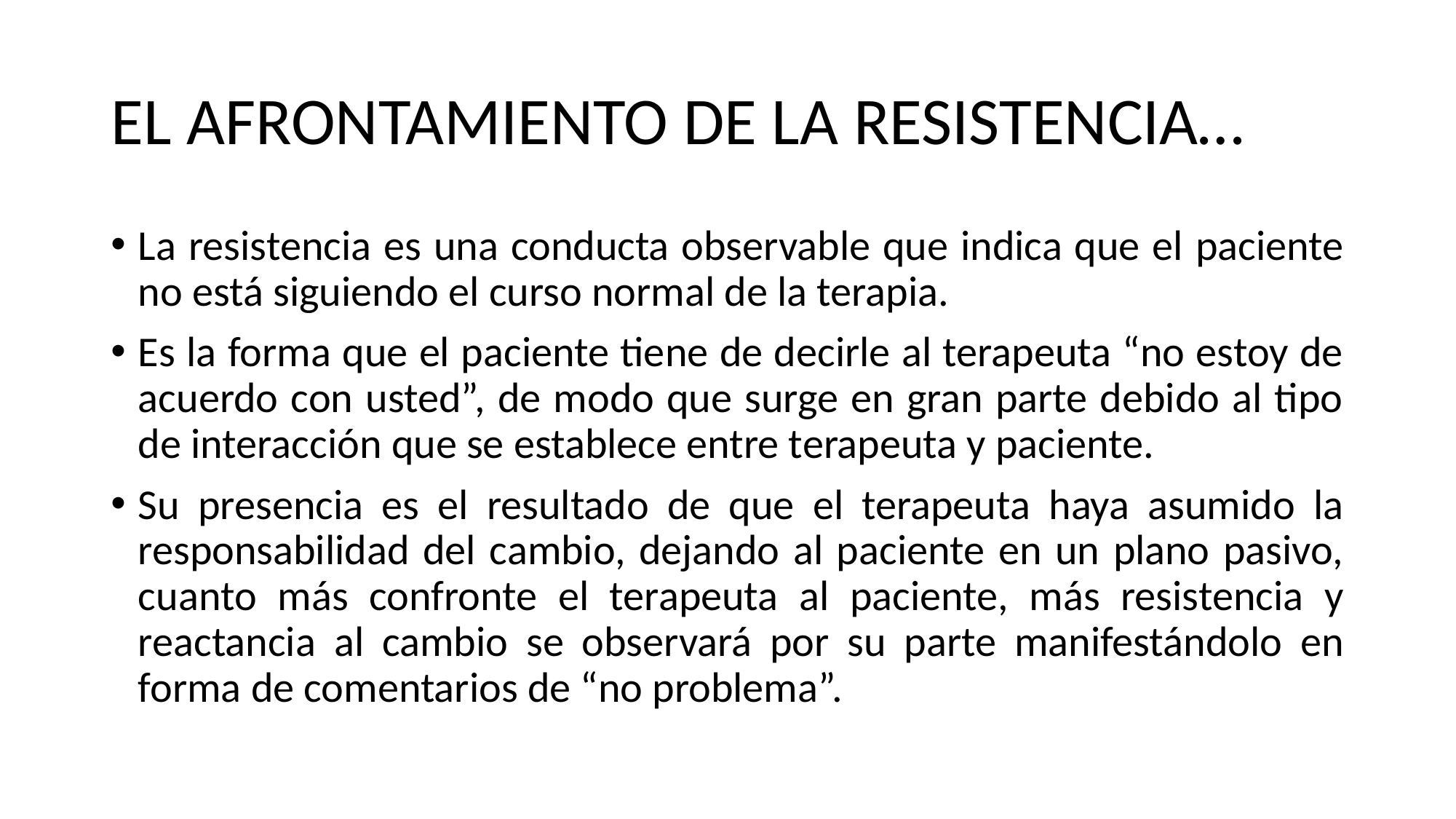

# EL AFRONTAMIENTO DE LA RESISTENCIA…
La resistencia es una conducta observable que indica que el paciente no está siguiendo el curso normal de la terapia.
Es la forma que el paciente tiene de decirle al terapeuta “no estoy de acuerdo con usted”, de modo que surge en gran parte debido al tipo de interacción que se establece entre terapeuta y paciente.
Su presencia es el resultado de que el terapeuta haya asumido la responsabilidad del cambio, dejando al paciente en un plano pasivo, cuanto más confronte el terapeuta al paciente, más resistencia y reactancia al cambio se observará por su parte manifestándolo en forma de comentarios de “no problema”.